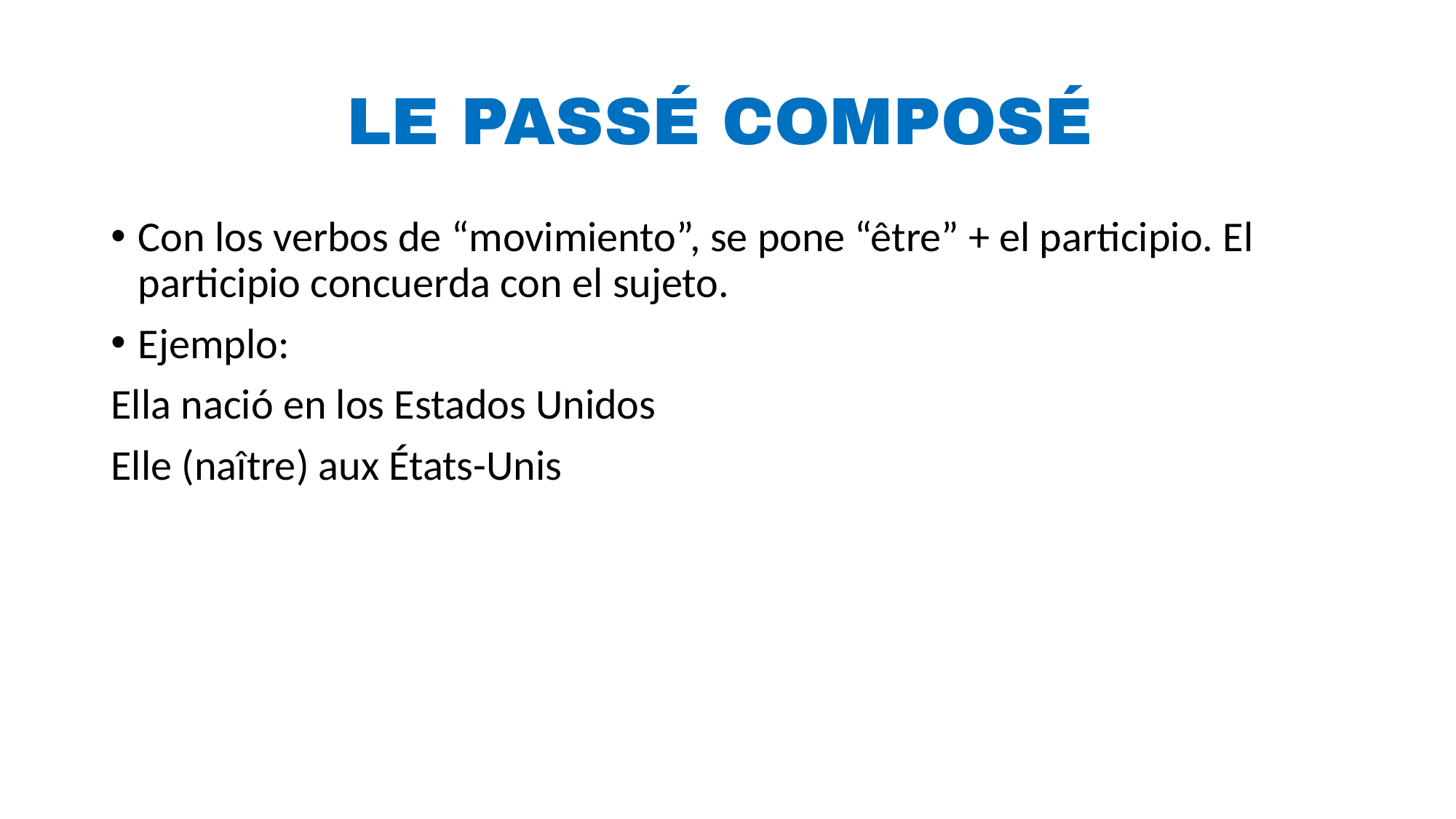

# LE PASSÉ COMPOSÉ
Con los verbos de “movimiento”, se pone “être” + el participio. El participio concuerda con el sujeto.
Ejemplo:
Ella nació en los Estados Unidos
Elle (naître) aux États-Unis